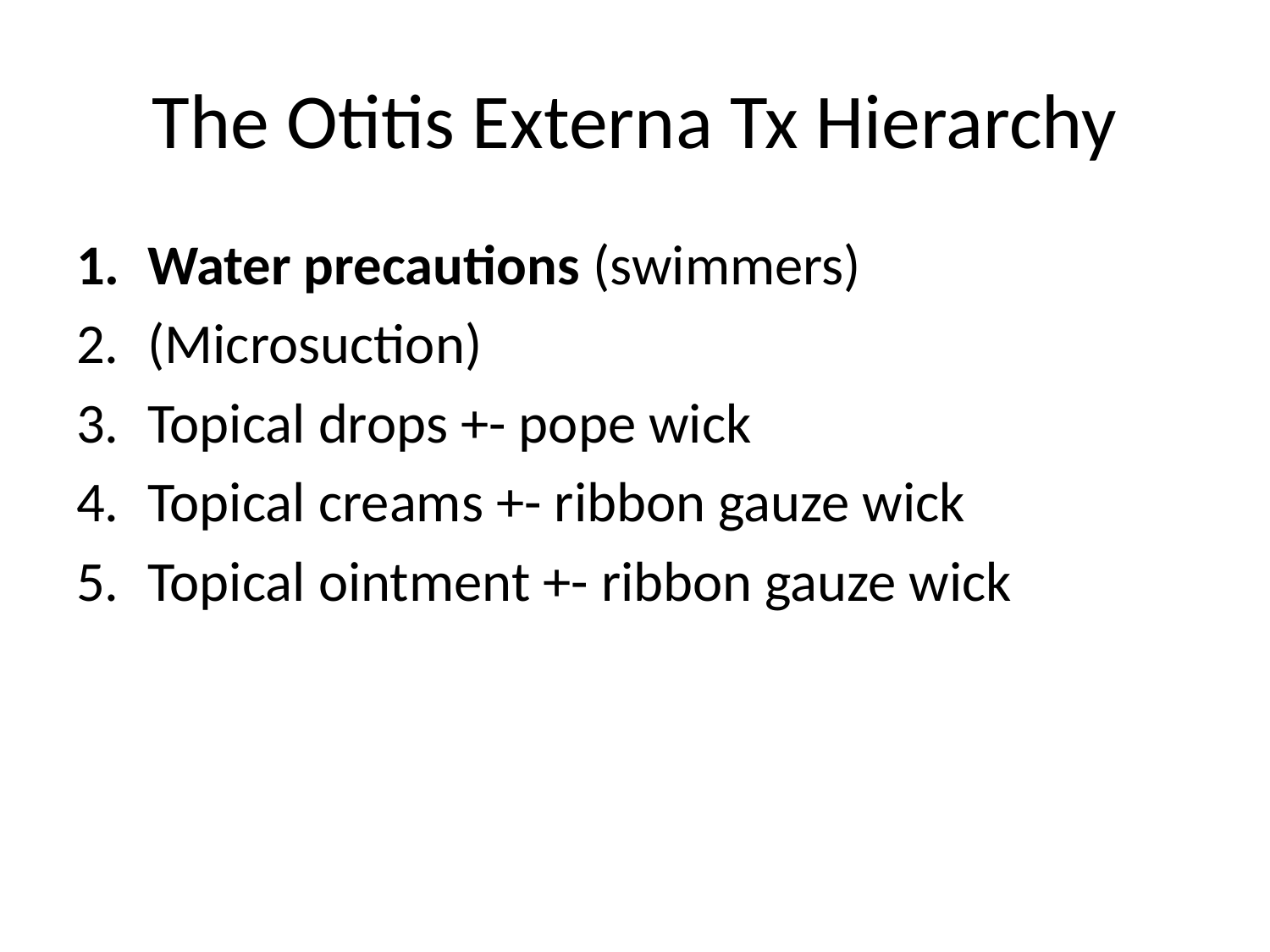

# The Otitis Externa Tx Hierarchy
Water precautions (swimmers)
(Microsuction)
Topical drops +- pope wick
Topical creams +- ribbon gauze wick
Topical ointment +- ribbon gauze wick